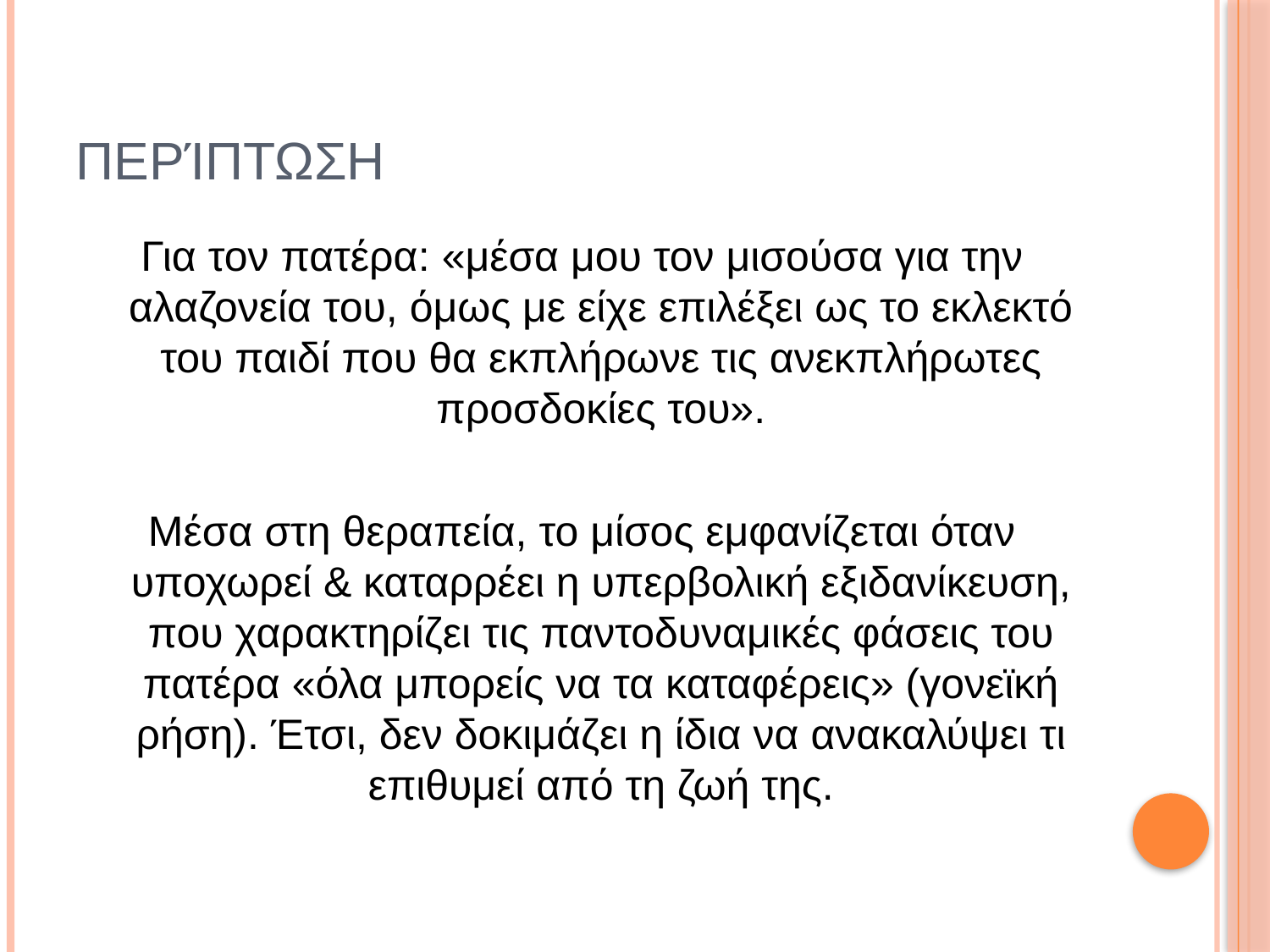

# Περίπτωση
Για τον πατέρα: «μέσα μου τον μισούσα για την αλαζονεία του, όμως με είχε επιλέξει ως το εκλεκτό του παιδί που θα εκπλήρωνε τις ανεκπλήρωτες προσδοκίες του».

Μέσα στη θεραπεία, το μίσος εμφανίζεται όταν υποχωρεί & καταρρέει η υπερβολική εξιδανίκευση, που χαρακτηρίζει τις παντοδυναμικές φάσεις του πατέρα «όλα μπορείς να τα καταφέρεις» (γονεϊκή ρήση). Έτσι, δεν δοκιμάζει η ίδια να ανακαλύψει τι επιθυμεί από τη ζωή της.